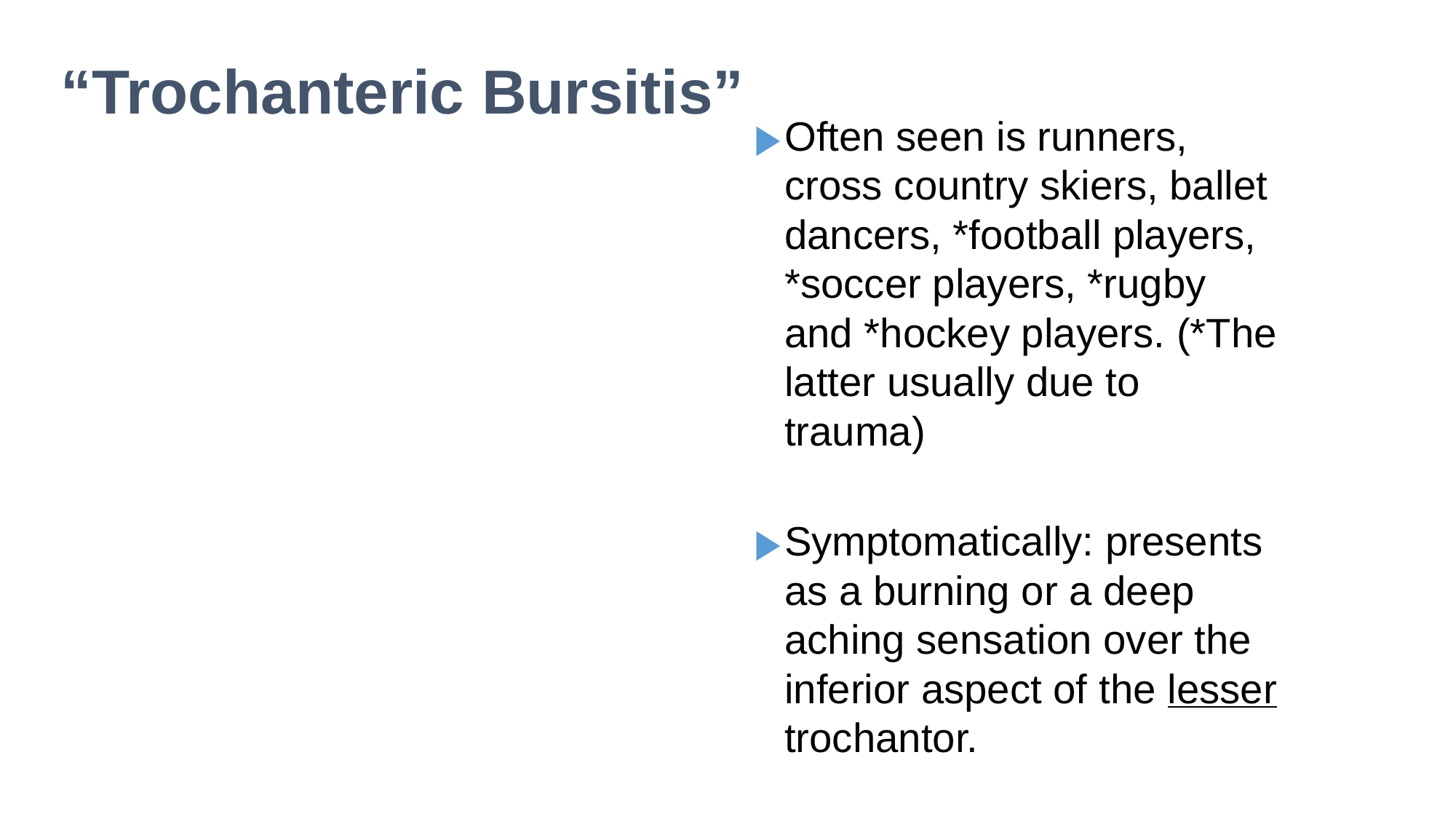

# “Trochanteric Bursitis”
Often seen is runners, cross country skiers, ballet dancers, *football players, *soccer players, *rugby and *hockey players. (*The latter usually due to trauma)

Symptomatically: presents as a burning or a deep aching sensation over the inferior aspect of the lesser trochantor.